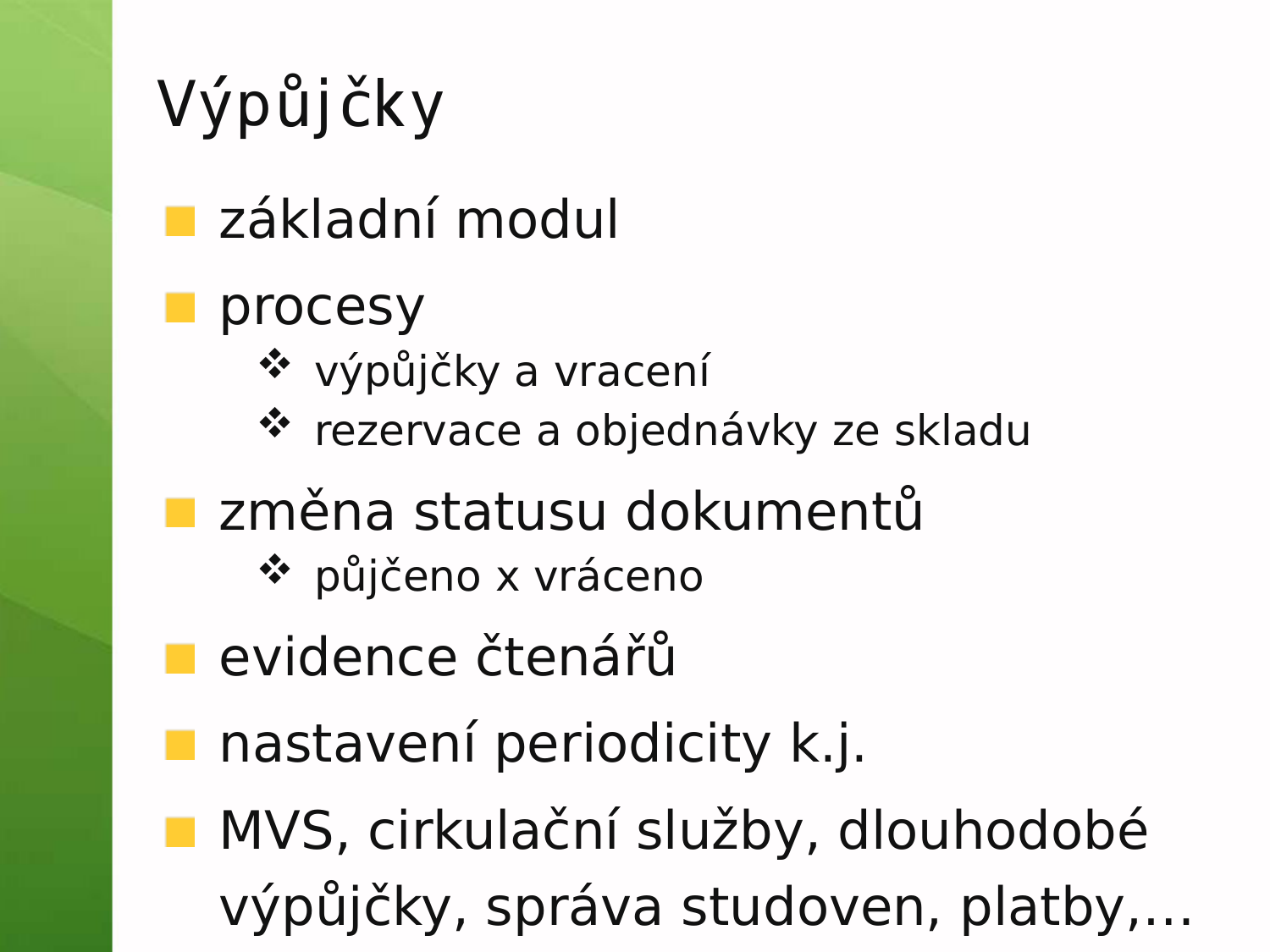

# Výpůjčky
základní modul
procesy
výpůjčky a vracení
rezervace a objednávky ze skladu
změna statusu dokumentů
půjčeno x vráceno
evidence čtenářů
nastavení periodicity k.j.
MVS, cirkulační služby, dlouhodobé výpůjčky, správa studoven, platby,…